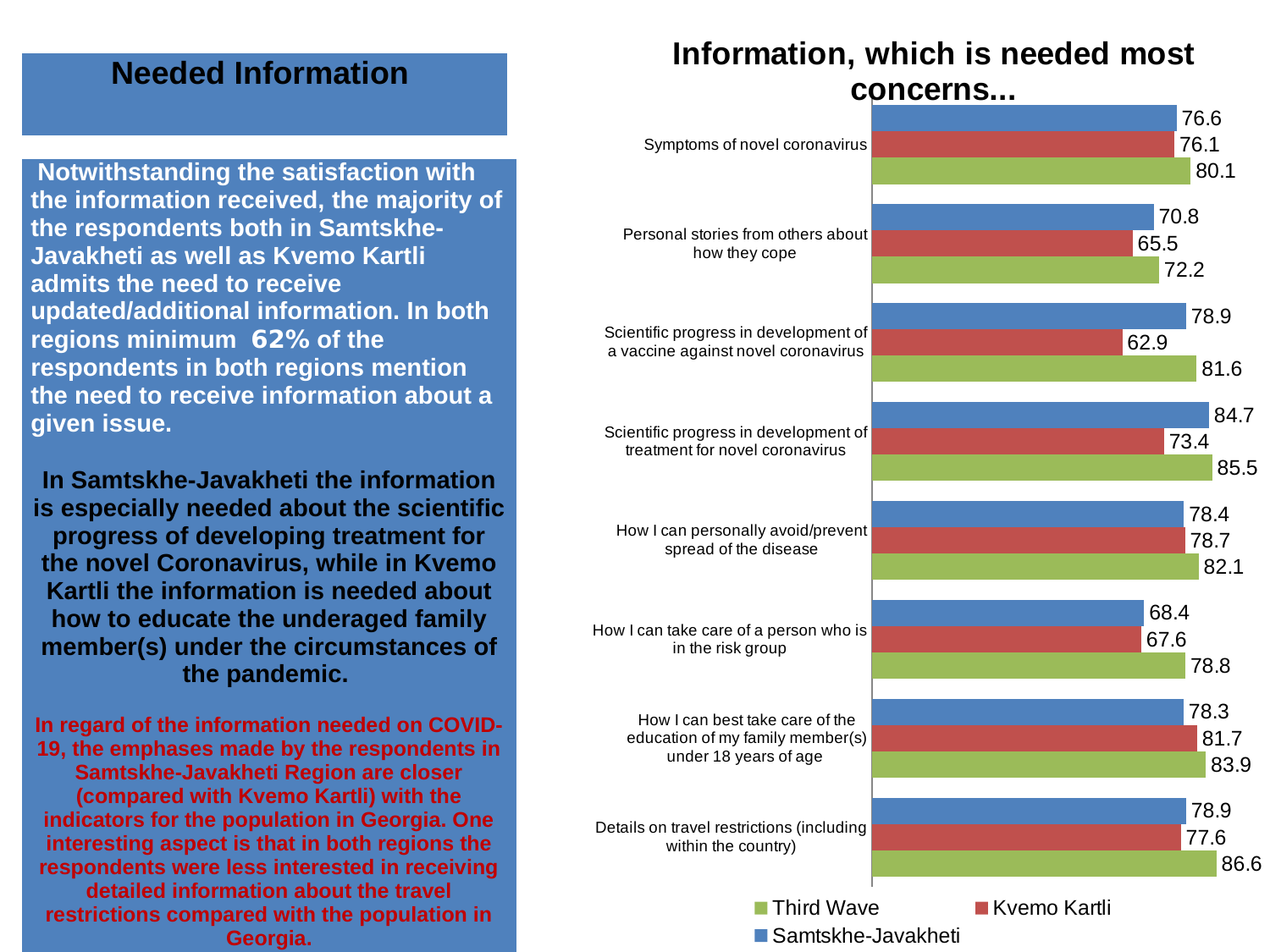

### Chart: Information, which is needed most concerns...

| Category | Samtskhe-Javakheti | Kvemo Kartli | Third Wave |
|---|---|---|---|
| Symptoms of novel coronavirus | 76.57894736842105 | 76.05263157894737 | 80.1 |
| Personal stories from others about how they cope | 70.78947368421052 | 65.52631578947368 | 72.2 |
| Scientific progress in development of a vaccine against novel coronavirus | 78.94736842105263 | 62.89473684210526 | 81.6 |
| Scientific progress in development of treatment for novel coronavirus | 84.73684210526316 | 73.42105263157895 | 85.5 |
| How I can personally avoid/prevent spread of the disease | 78.42105263157895 | 78.6842105263158 | 82.1 |
| How I can take care of a person who is in the risk group | 68.42105263157895 | 67.63157894736842 | 78.8 |
| How I can best take care of the education of my family member(s) under 18 years of age  | 78.31858407079646 | 81.7258883248731 | 83.9 |
| Details on travel restrictions (including within the country) | 78.94736842105263 | 77.63157894736842 | 86.6 |
| Needed Information |
| --- |
| Notwithstanding the satisfaction with the information received, the majority of the respondents both in Samtskhe-Javakheti as well as Kvemo Kartli admits the need to receive updated/additional information. In both regions minimum 62% of the respondents in both regions mention the need to receive information about a given issue. In Samtskhe-Javakheti the information is especially needed about the scientific progress of developing treatment for the novel Coronavirus, while in Kvemo Kartli the information is needed about how to educate the underaged family member(s) under the circumstances of the pandemic. In regard of the information needed on COVID-19, the emphases made by the respondents in Samtskhe-Javakheti Region are closer (compared with Kvemo Kartli) with the indicators for the population in Georgia. One interesting aspect is that in both regions the respondents were less interested in receiving detailed information about the travel restrictions compared with the population in Georgia. |
| --- |